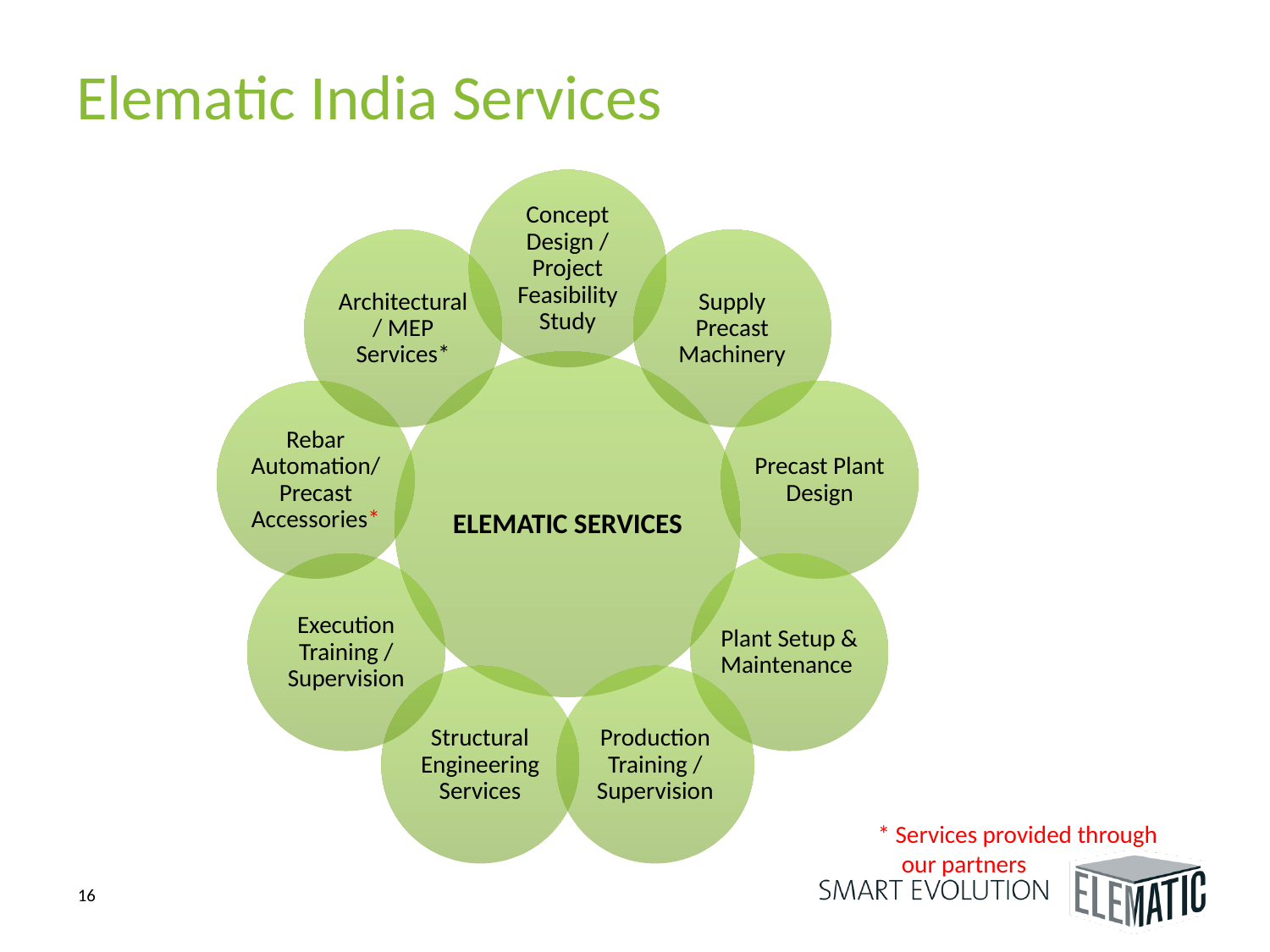

# Elematic India Services
ELEMATIC SERVICES
Concept Design / Project Feasibility Study
Supply Precast Machinery
Precast Plant Design
Plant Setup & Maintenance
Production Training / Supervision
Structural Engineering Services
Execution Training / Supervision
Rebar Automation/ Precast Accessories*
Architectural / MEP Services*
* Services provided through our partners
16